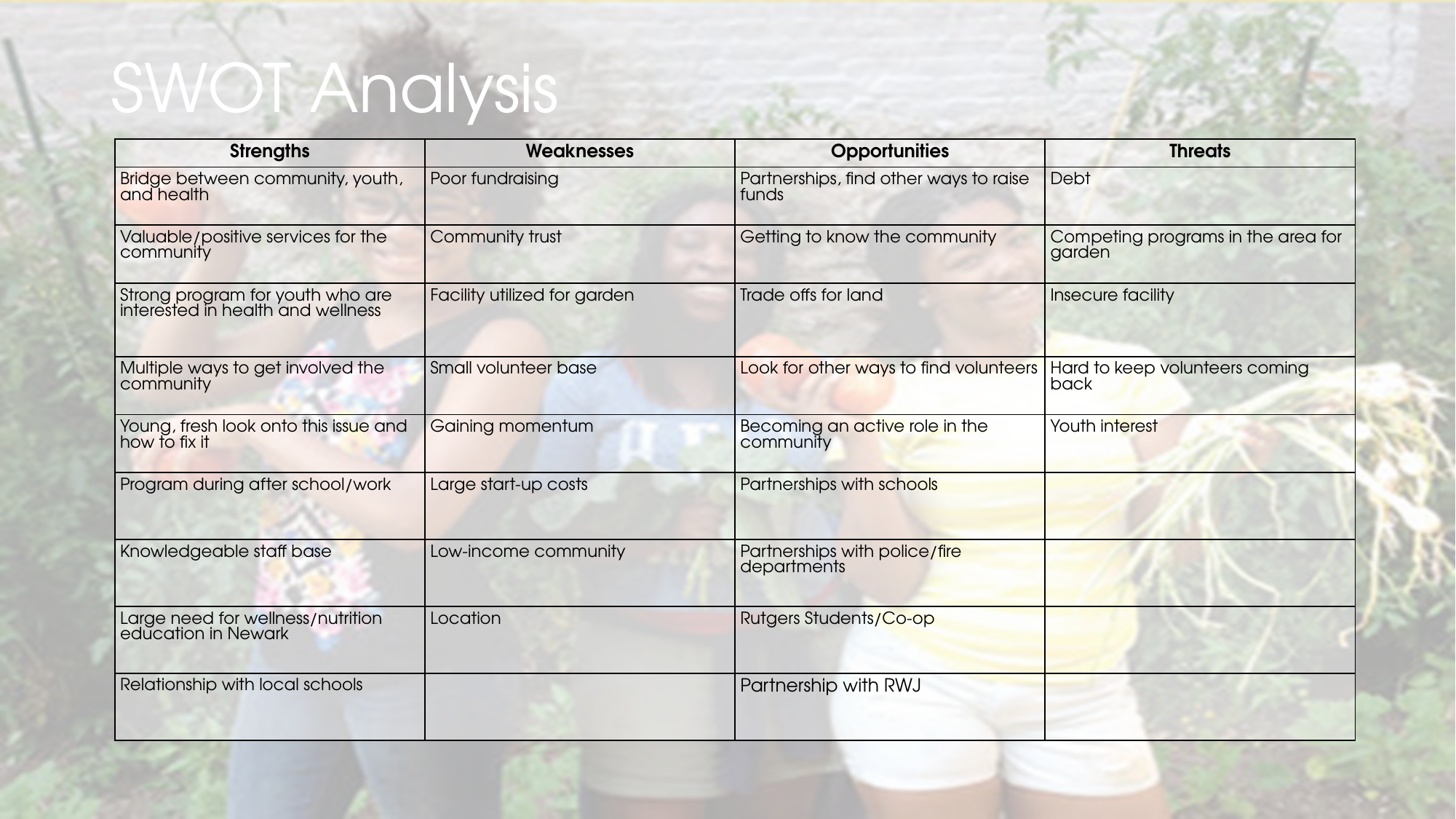

WOT Analysis:

# SWOT Analysis
| Strengths | Weaknesses | Opportunities | Threats |
| --- | --- | --- | --- |
| Bridge between community, youth, and health | Poor fundraising | Partnerships, find other ways to raise funds | Debt |
| Valuable/positive services for the community | Community trust | Getting to know the community | Competing programs in the area for garden |
| Strong program for youth who are interested in health and wellness | Facility utilized for garden | Trade offs for land | Insecure facility |
| Multiple ways to get involved the community | Small volunteer base | Look for other ways to find volunteers | Hard to keep volunteers coming back |
| Young, fresh look onto this issue and how to fix it | Gaining momentum | Becoming an active role in the community | Youth interest |
| Program during after school/work | Large start-up costs | Partnerships with schools |  |
| Knowledgeable staff base | Low-income community | Partnerships with police/fire departments |  |
| Large need for wellness/nutrition education in Newark | Location | Rutgers Students/Co-op |  |
| Relationship with local schools |  | Partnership with RWJ |  |